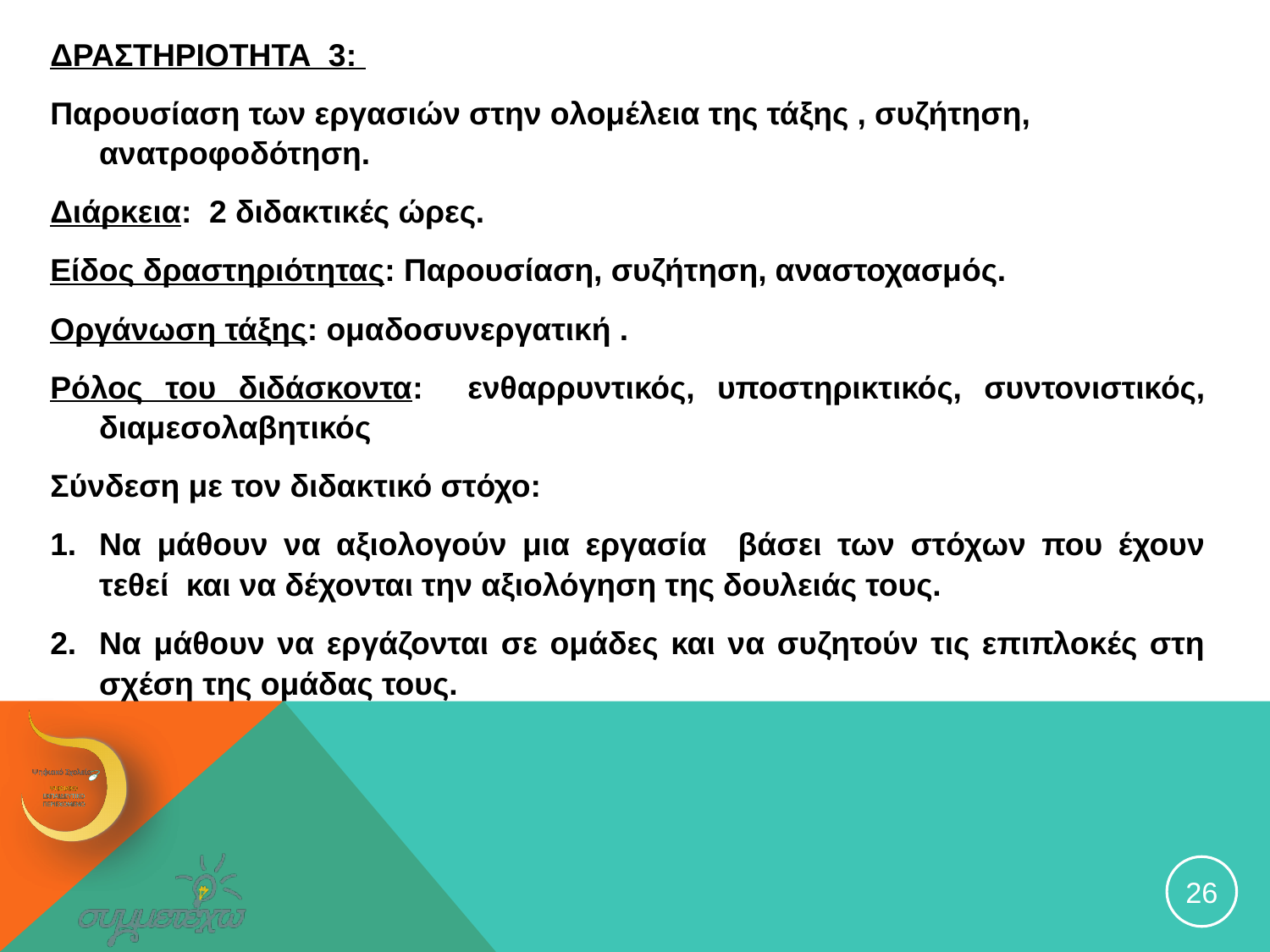

ΔΡΑΣΤΗΡΙΟΤΗΤΑ  3:
Παρουσίαση των εργασιών στην ολομέλεια της τάξης , συζήτηση, ανατροφοδότηση.
Διάρκεια:  2 διδακτικές ώρες.
Είδος δραστηριότητας: Παρουσίαση, συζήτηση, αναστοχασμός.
Οργάνωση τάξης: ομαδοσυνεργατική .
Ρόλος του διδάσκοντα:  ενθαρρυντικός, υποστηρικτικός, συντονιστικός, διαμεσολαβητικός
Σύνδεση με τον διδακτικό στόχο:
1.	Να μάθουν να αξιολογούν μια εργασία  βάσει των στόχων που έχουν τεθεί  και να δέχονται την αξιολόγηση της δουλειάς τους.
2.	Να μάθουν να εργάζονται σε ομάδες και να συζητούν τις επιπλοκές στη σχέση της ομάδας τους.

26